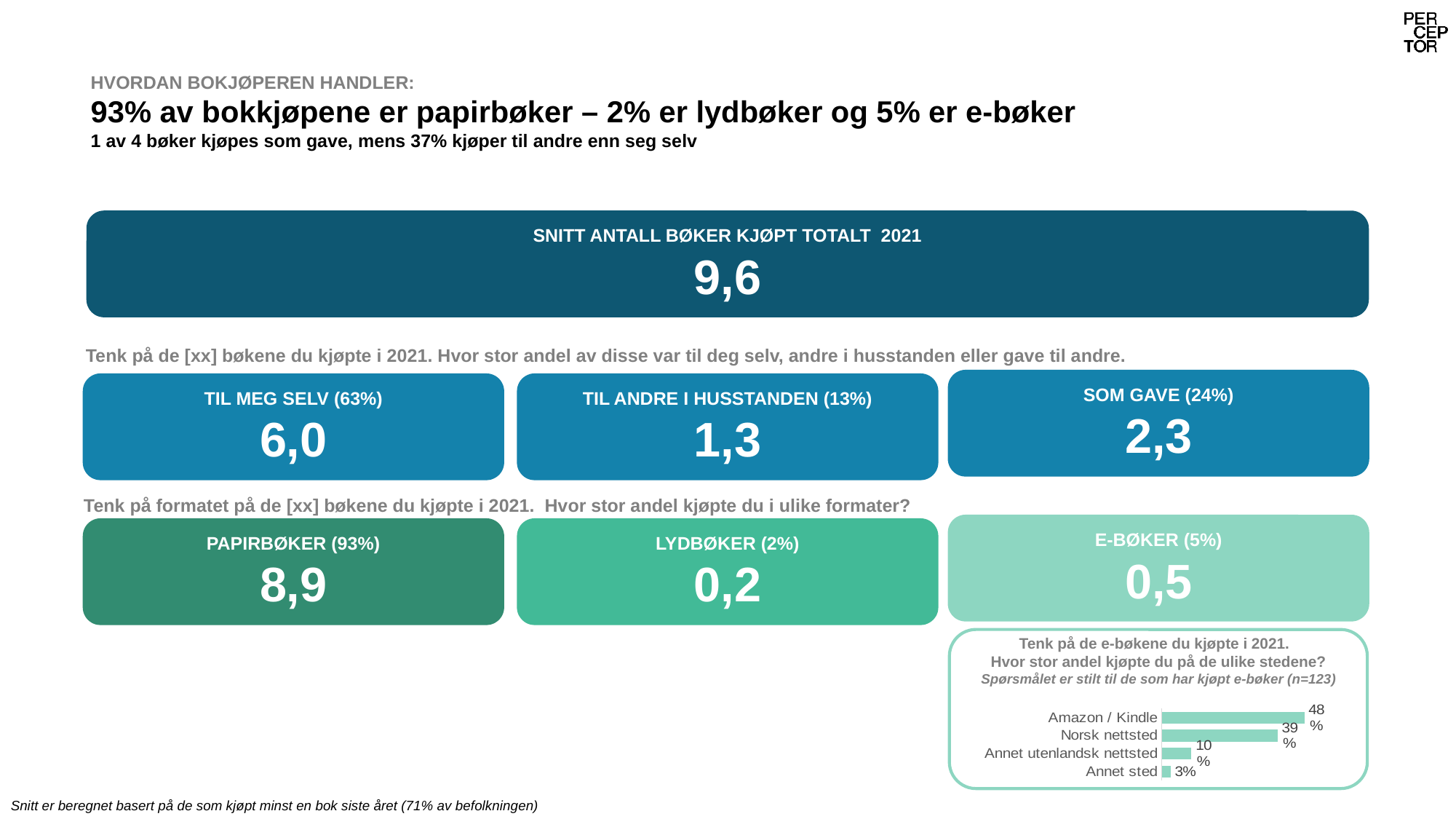

# HVORDAN BOKJØPEREN HANDLER: 93% av bokkjøpene er papirbøker – 2% er lydbøker og 5% er e-bøker 1 av 4 bøker kjøpes som gave, mens 37% kjøper til andre enn seg selv
SNITT ANTALL BØKER KJØPT TOTALT  2021
9,6
Tenk på de [xx] bøkene du kjøpte i 2021. Hvor stor andel av disse var til deg selv, andre i husstanden eller gave til andre.
SOM GAVE (24%)
2,3
TIL MEG SELV (63%)
6,0
TIL ANDRE I HUSSTANDEN (13%)
1,3
Tenk på formatet på de [xx] bøkene du kjøpte i 2021.  Hvor stor andel kjøpte du i ulike formater?
E-BØKER (5%)
0,5
PAPIRBØKER (93%)
8,9
LYDBØKER (2%)
0,2

Tenk på de e-bøkene du kjøpte i 2021.
Hvor stor andel kjøpte du på de ulike stedene?
Spørsmålet er stilt til de som har kjøpt e-bøker (n=123)

### Chart

| Category | Serie 1 |
|---|---|
| Amazon / Kindle | 0.48 |
| Norsk nettsted | 0.39 |
| Annet utenlandsk nettsted | 0.1 |
| Annet sted | 0.03 |
Snitt er beregnet basert på de som kjøpt minst en bok siste året (71% av befolkningen)